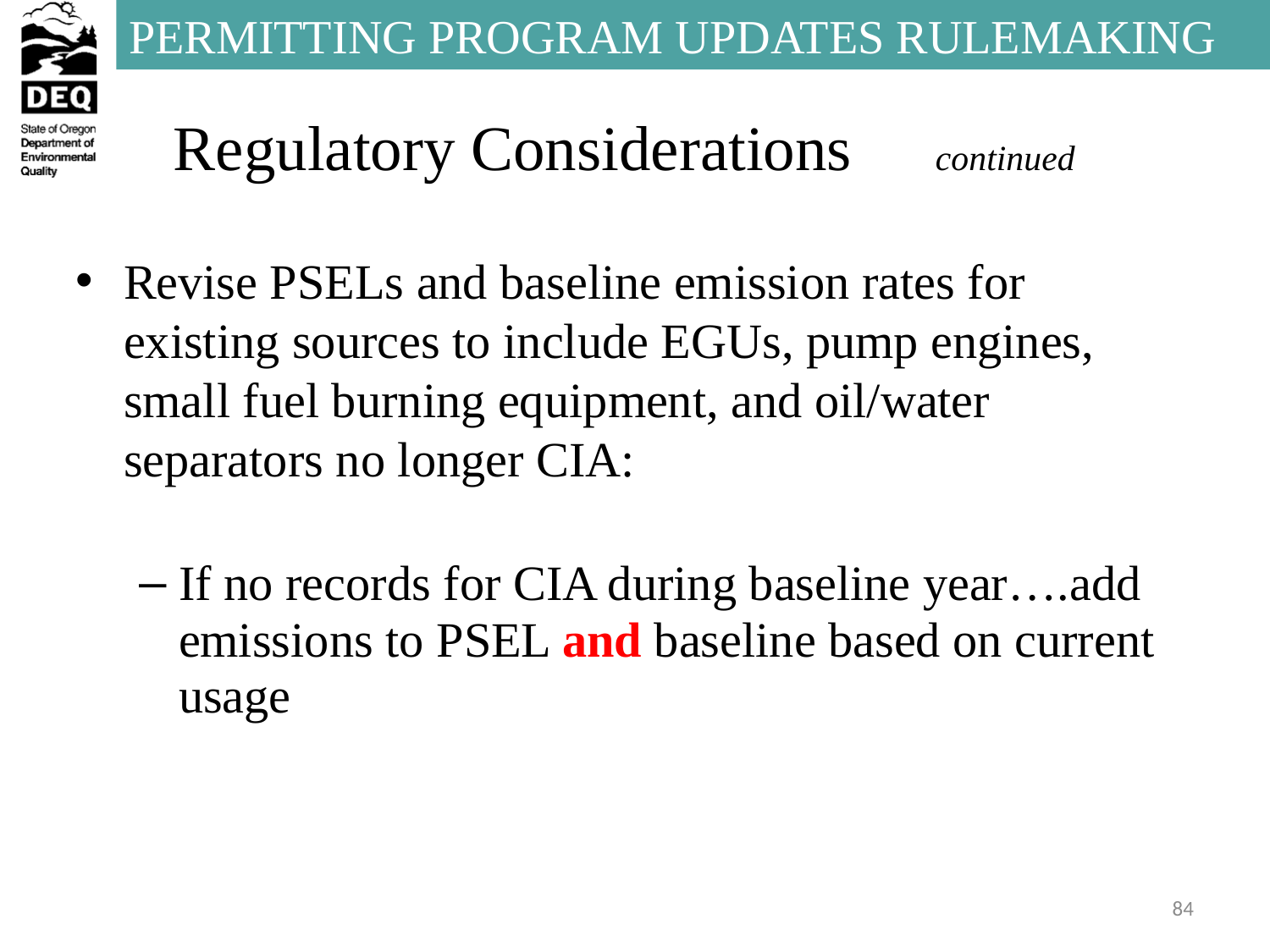

# Regulatory Considerations 	continued
Revise PSELs and baseline emission rates for existing sources to include EGUs, pump engines, small fuel burning equipment, and oil/water separators no longer CIA:

If no records for CIA during baseline year….add emissions to PSEL and baseline based on current usage
84